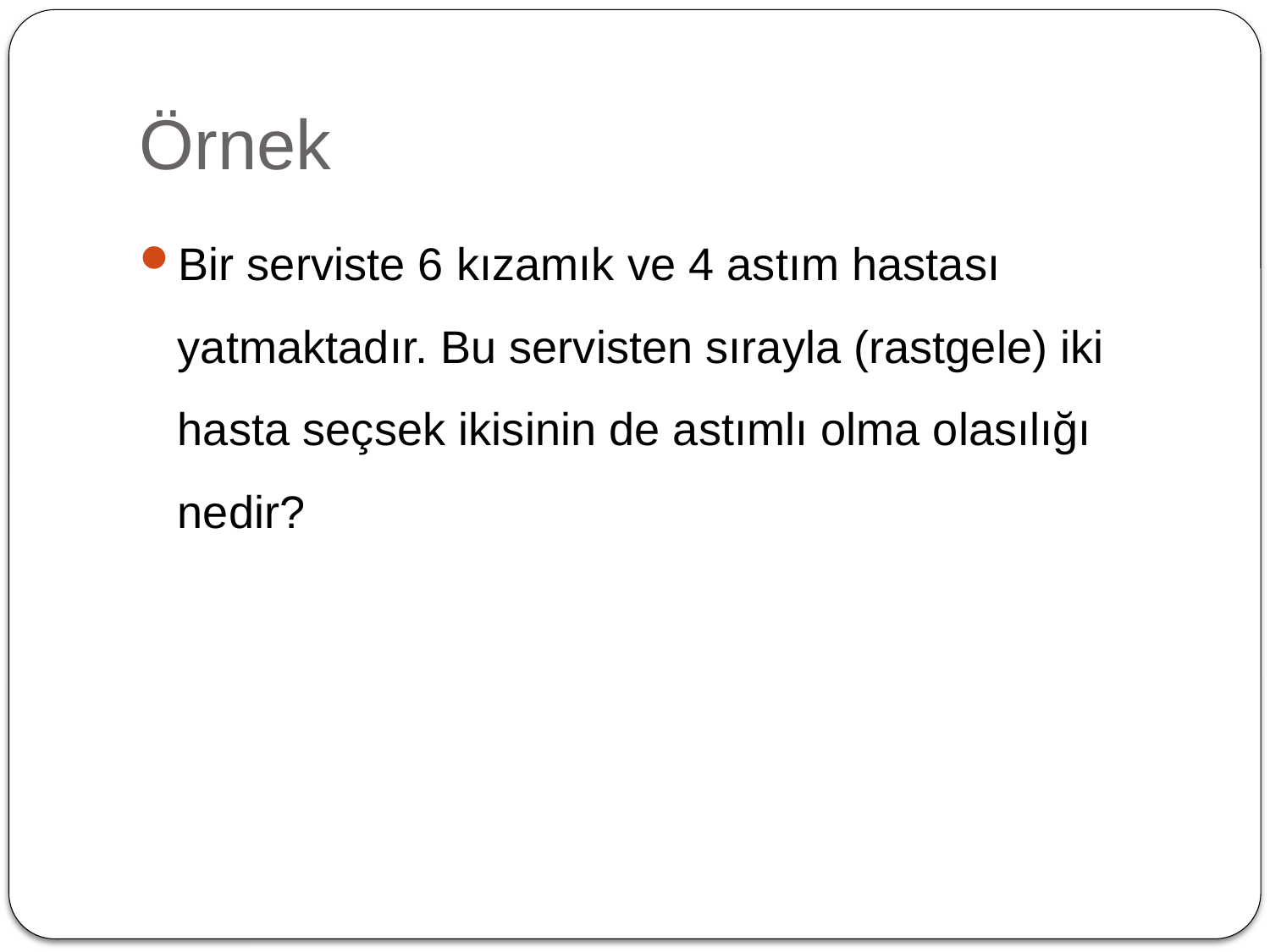

# Örnek
Bir serviste 6 kızamık ve 4 astım hastası yatmaktadır. Bu servisten sırayla (rastgele) iki hasta seçsek ikisinin de astımlı olma olasılığı nedir?